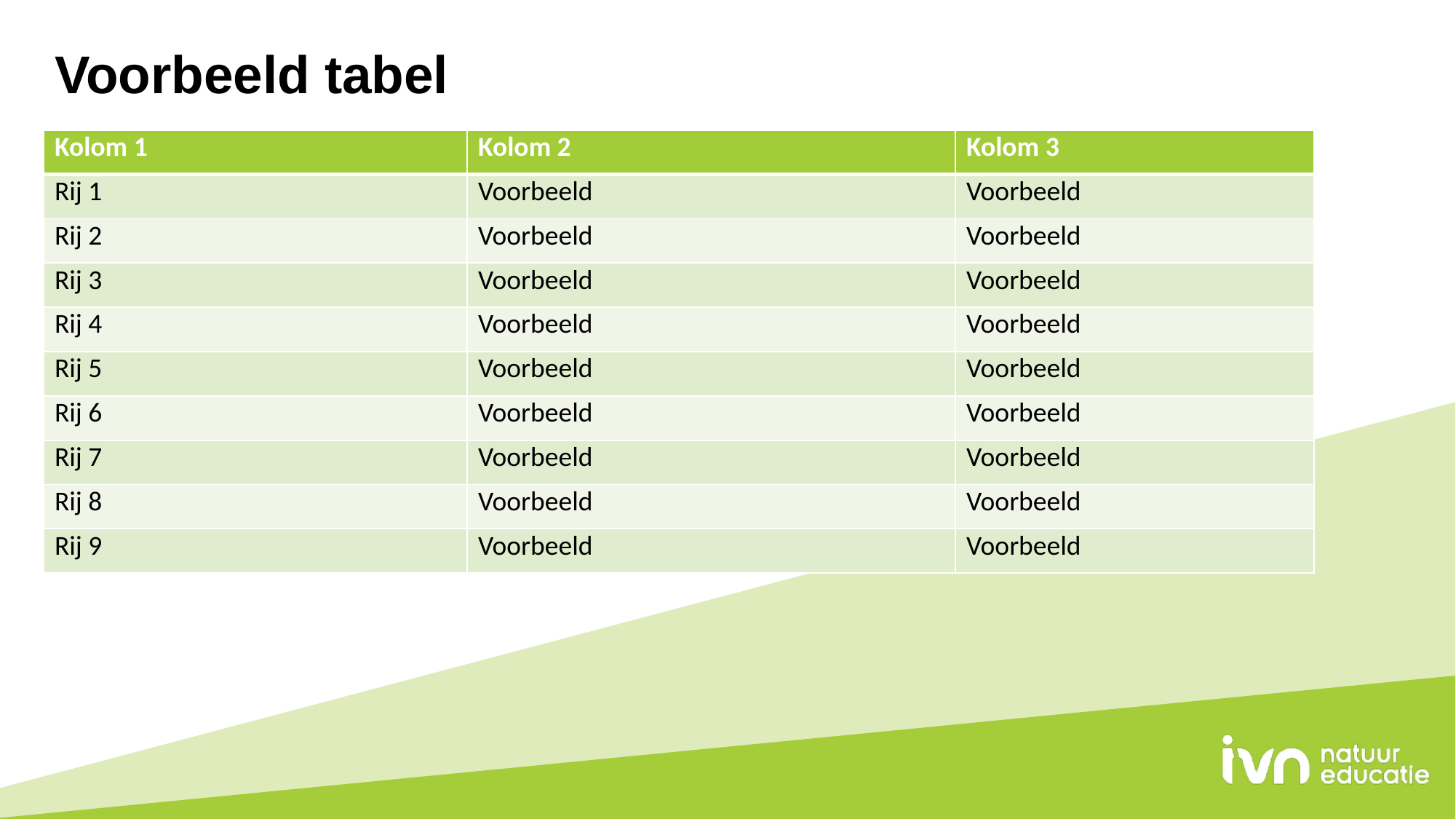

# Voorbeeld tabel
| Kolom 1 | Kolom 2 | Kolom 3 |
| --- | --- | --- |
| Rij 1 | Voorbeeld | Voorbeeld |
| Rij 2 | Voorbeeld | Voorbeeld |
| Rij 3 | Voorbeeld | Voorbeeld |
| Rij 4 | Voorbeeld | Voorbeeld |
| Rij 5 | Voorbeeld | Voorbeeld |
| Rij 6 | Voorbeeld | Voorbeeld |
| Rij 7 | Voorbeeld | Voorbeeld |
| Rij 8 | Voorbeeld | Voorbeeld |
| Rij 9 | Voorbeeld | Voorbeeld |